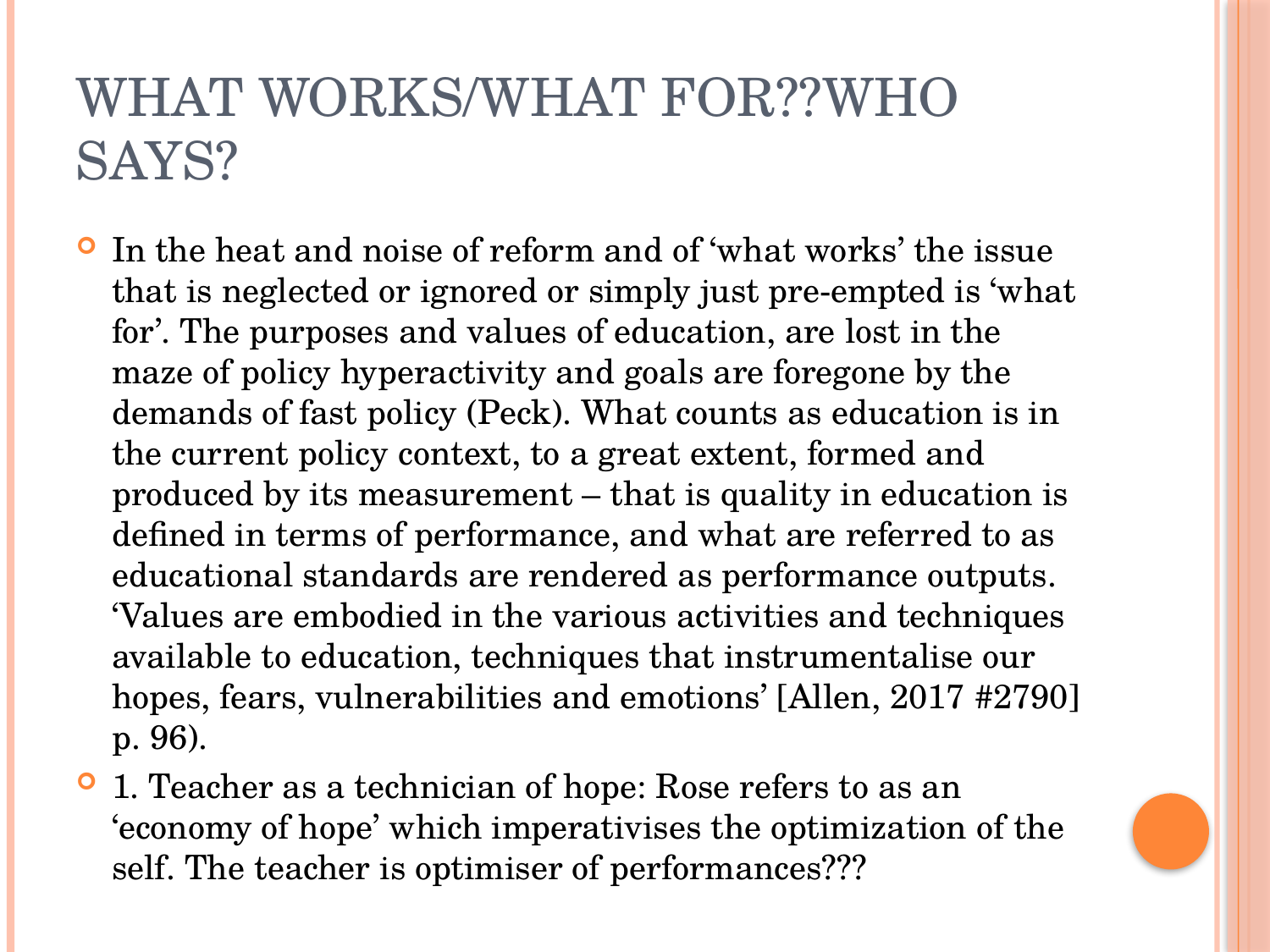

# What works/what for??WHO says?
In the heat and noise of reform and of ‘what works’ the issue that is neglected or ignored or simply just pre-empted is ‘what for’. The purposes and values of education, are lost in the maze of policy hyperactivity and goals are foregone by the demands of fast policy (Peck). What counts as education is in the current policy context, to a great extent, formed and produced by its measurement – that is quality in education is defined in terms of performance, and what are referred to as educational standards are rendered as performance outputs. ‘Values are embodied in the various activities and techniques available to education, techniques that instrumentalise our hopes, fears, vulnerabilities and emotions’ [Allen, 2017 #2790] p. 96).
1. Teacher as a technician of hope: Rose refers to as an ‘economy of hope’ which imperativises the optimization of the self. The teacher is optimiser of performances???